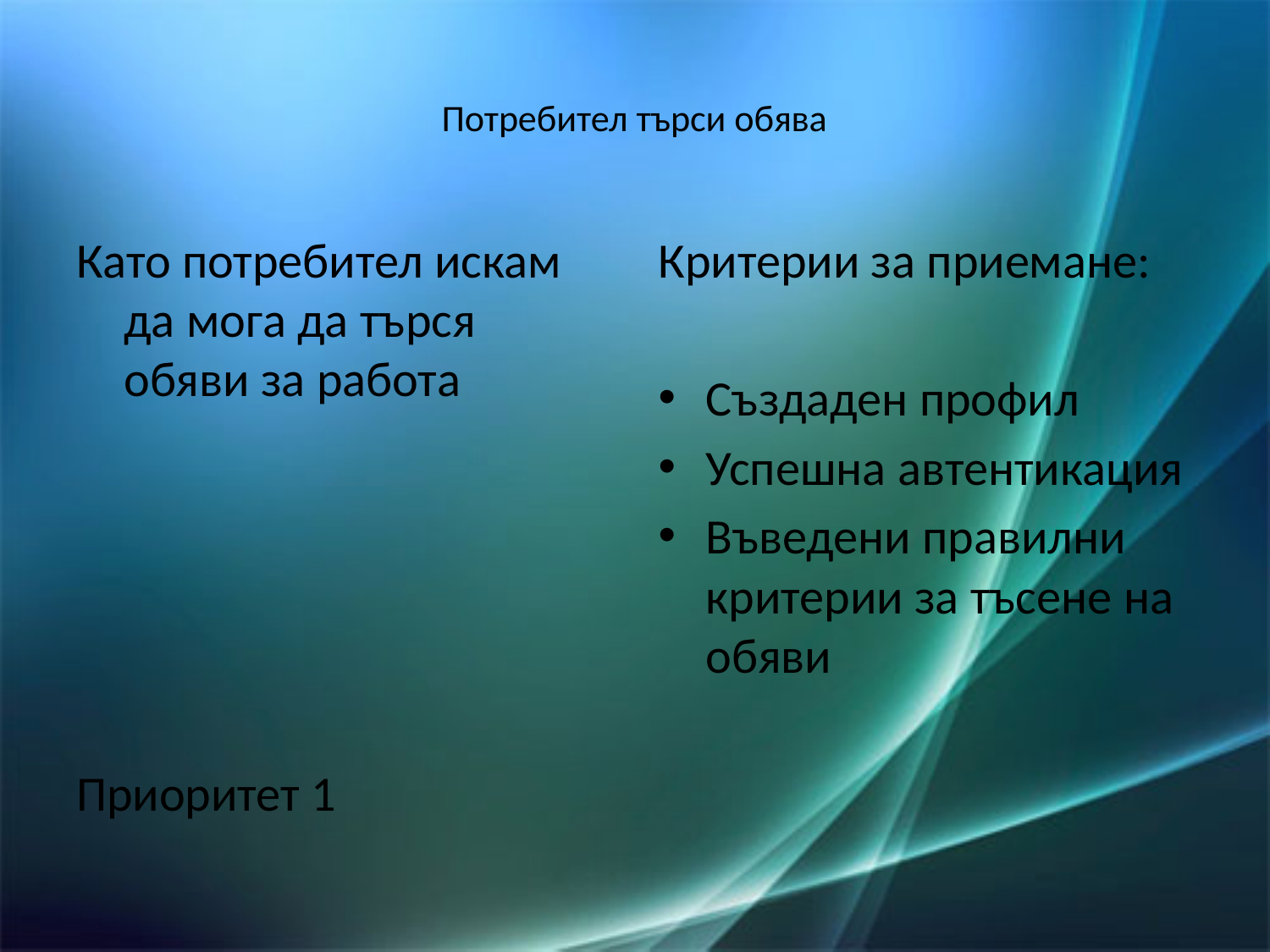

# Потребител търси обява
Като потребител искам да мога да търся обяви за работа

Приоритет 1
Критерии за приемане:

Създаден профил
Успешна автентикация
Въведени правилни критерии за тъсене на обяви